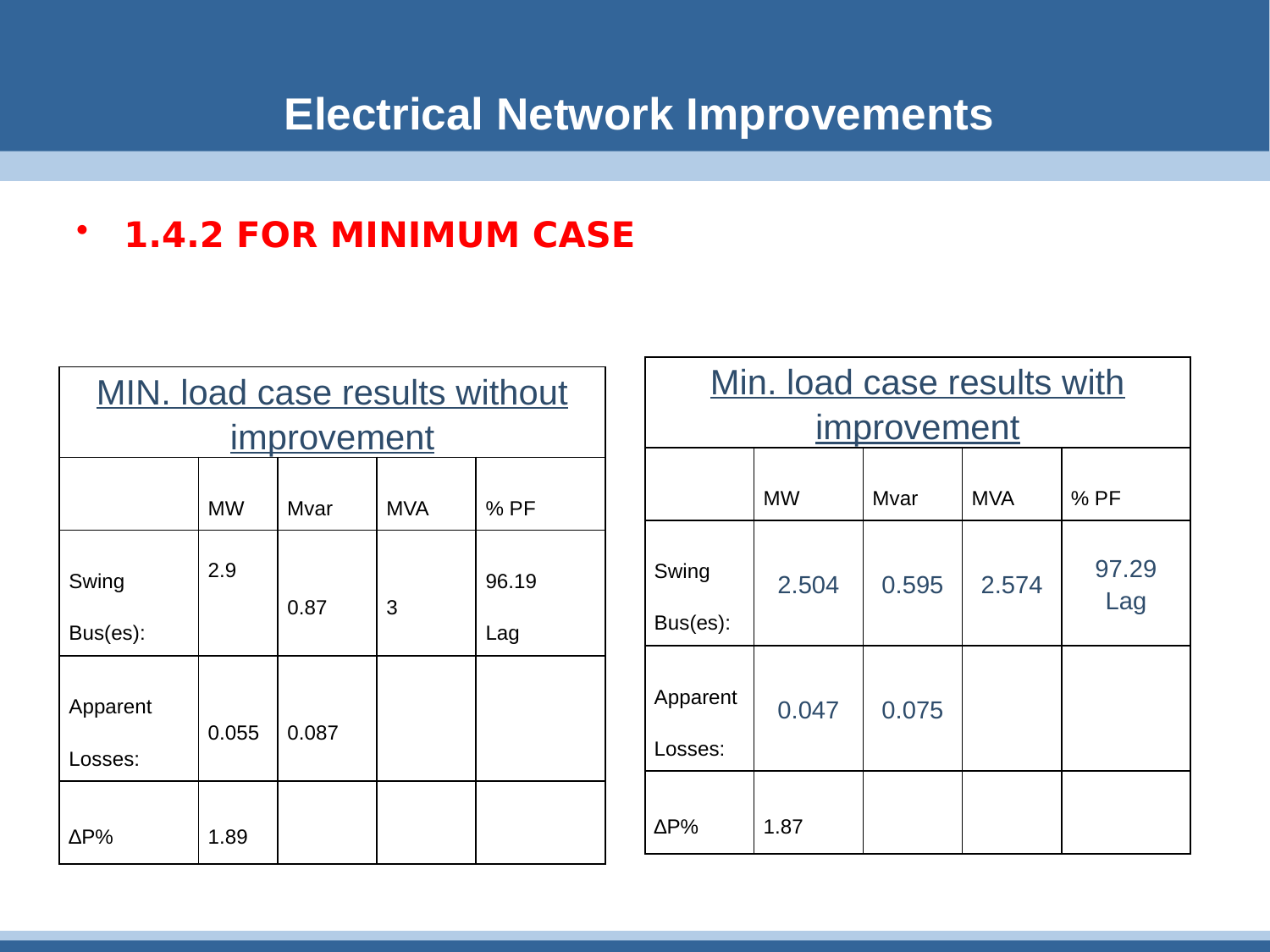

# Electrical Network Improvements
1.4.2 FOR MINIMUM CASE

| Min. load case results with improvement |  |  |  |  |
| --- | --- | --- | --- | --- |
|  | MW | Mvar | MVA | % PF |
| Swing Bus(es): | 2.504 | 0.595 | 2.574 | 97.29 Lag |
| Apparent Losses: | 0.047 | 0.075 |  |  |
| ∆P% | 1.87 |  |  |  |
| MIN. load case results without improvement |  |  |  |  |
| --- | --- | --- | --- | --- |
|  | MW | Mvar | MVA | % PF |
| Swing Bus(es): | 2.9 | 0.87 | 3 | 96.19 Lag |
| Apparent Losses: | 0.055 | 0.087 |  |  |
| ∆P% | 1.89 |  |  |  |